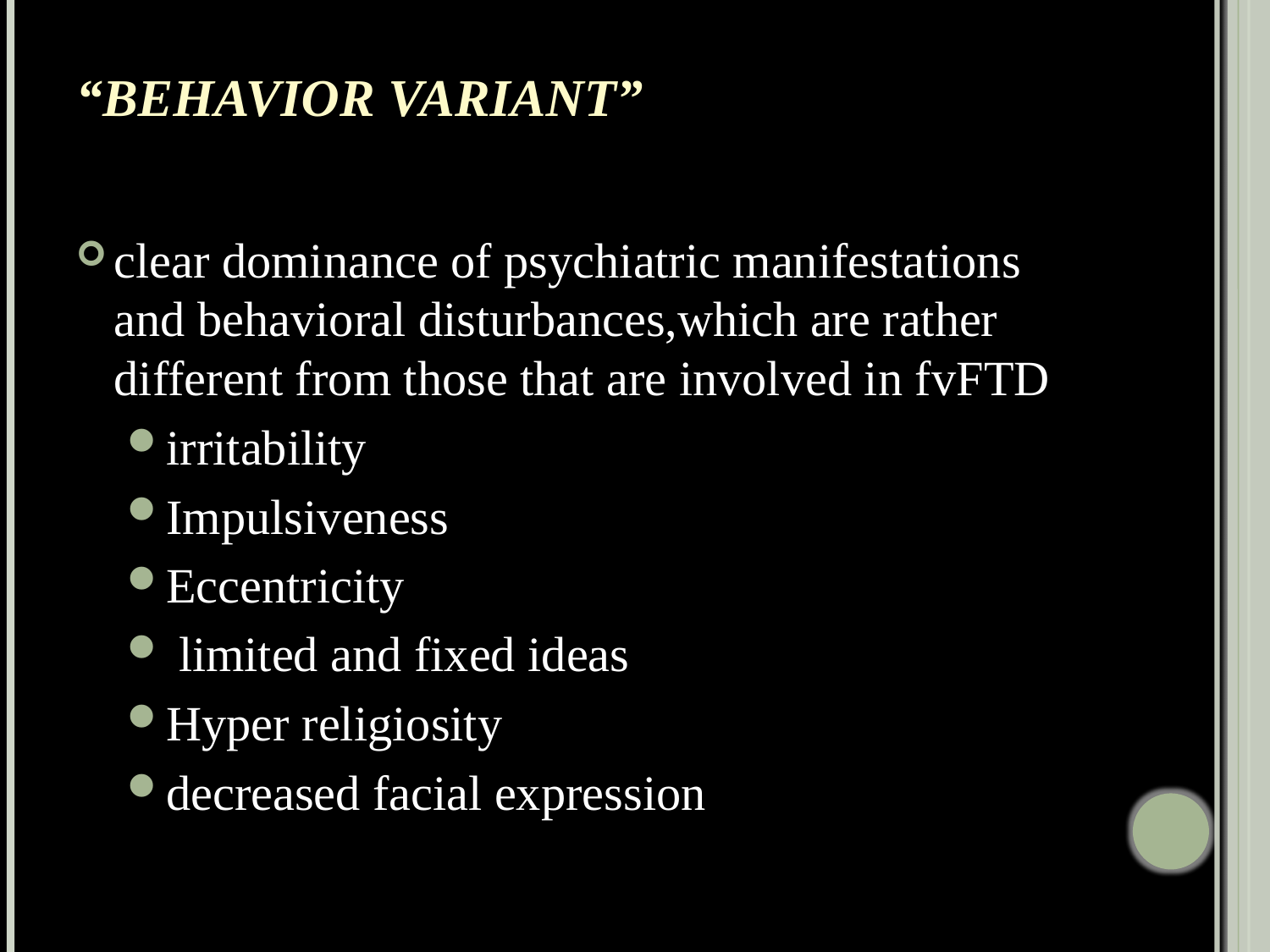

# “Behavior Variant”
clear dominance of psychiatric manifestations and behavioral disturbances,which are rather different from those that are involved in fvFTD
irritability
Impulsiveness
Eccentricity
 limited and fixed ideas
Hyper religiosity
decreased facial expression